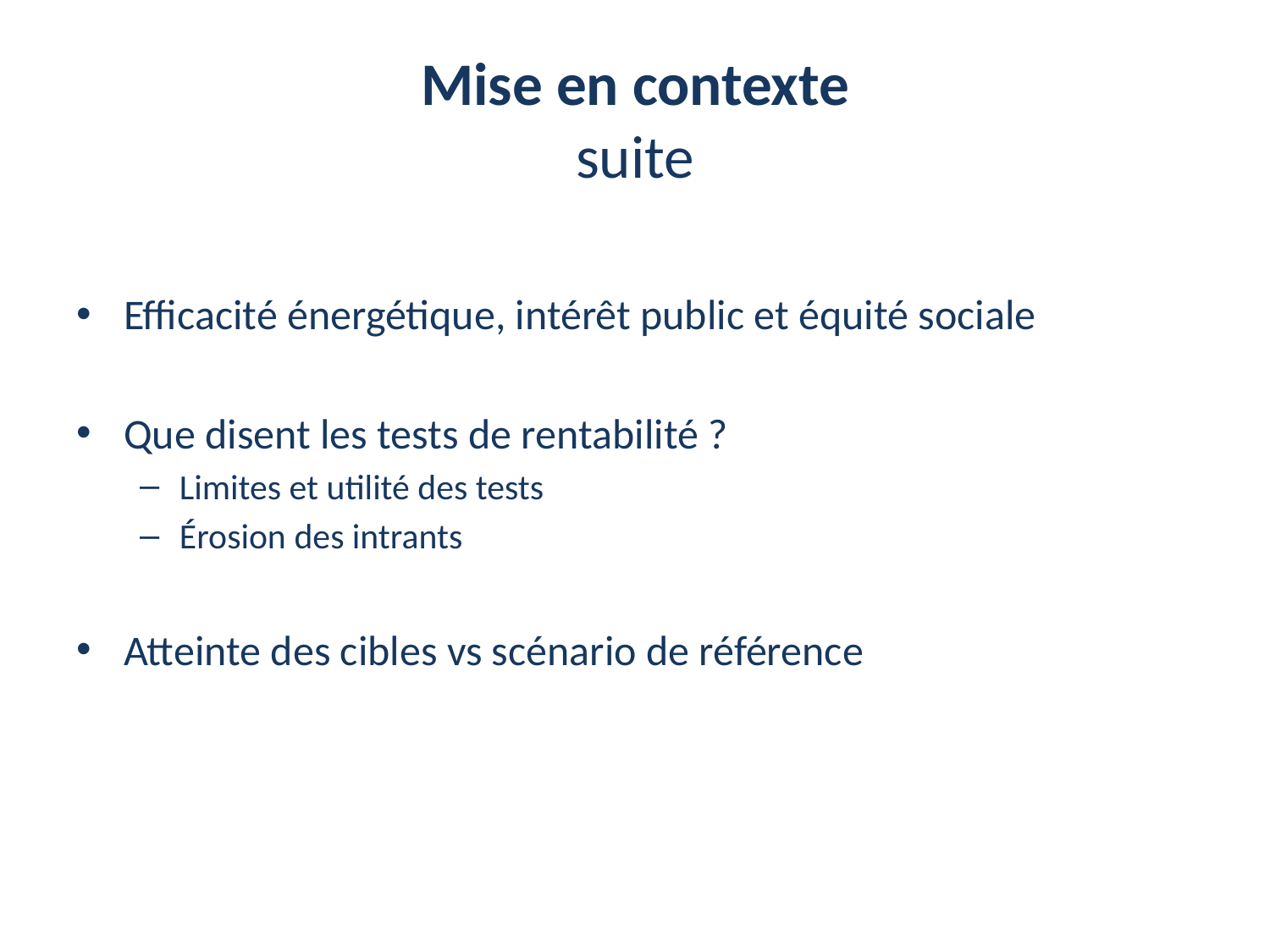

# Mise en contexte suite

Efficacité énergétique, intérêt public et équité sociale

Que disent les tests de rentabilité ?
Limites et utilité des tests
Érosion des intrants

Atteinte des cibles vs scénario de référence